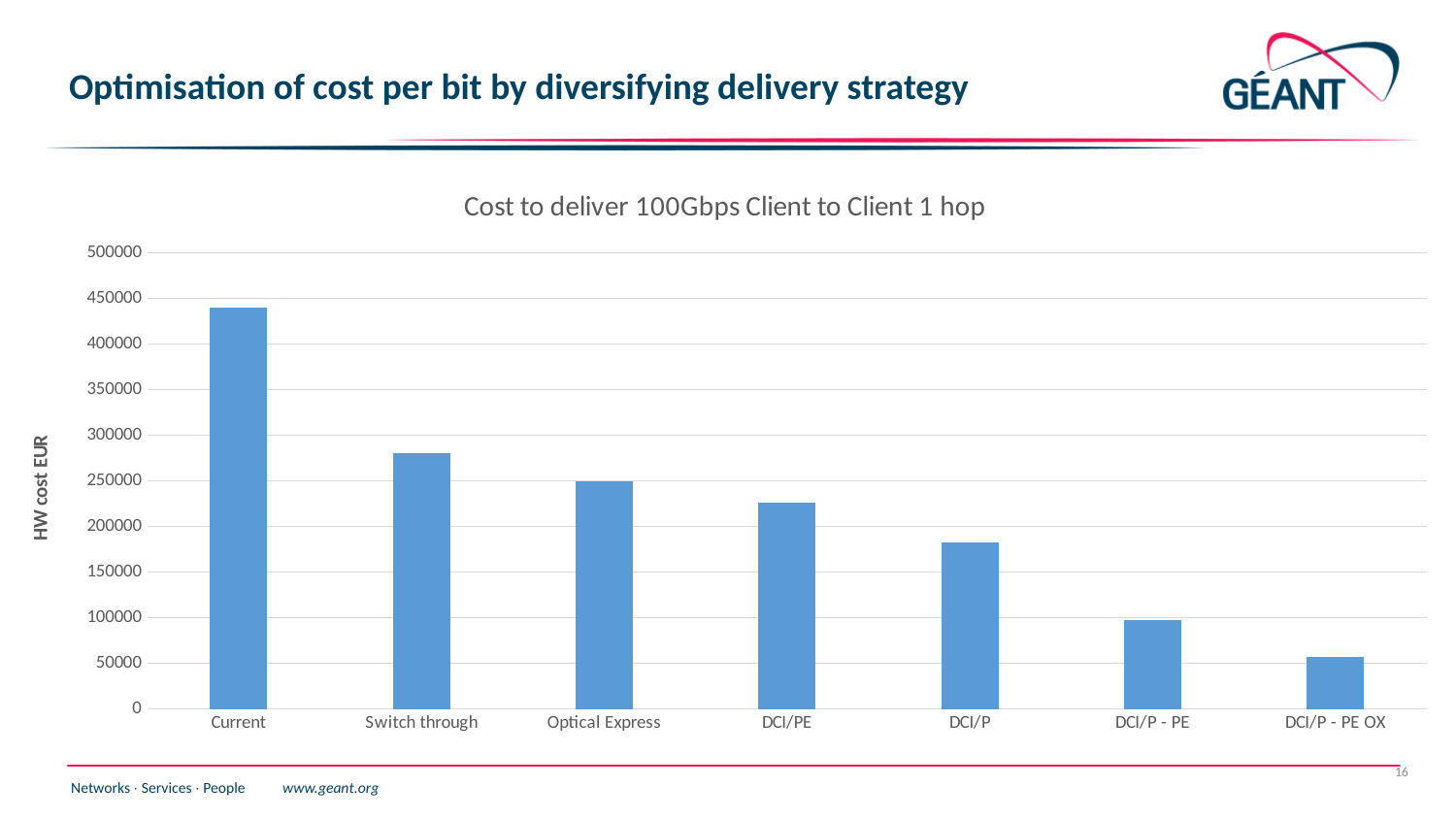

# Optimisation of cost per bit by diversifying delivery strategy

### Chart: Cost to deliver 100Gbps Client to Client 1 hop

| Category | Cost per 100G CAPEX |
|---|---|
| Current | 440000.0 |
| Switch through | 280000.0 |
| Optical Express | 250000.0 |
| DCI/PE | 226000.0 |
| DCI/P | 183000.0 |
| DCI/P - PE | 97000.0 |
| DCI/P - PE OX | 57000.0 |
16